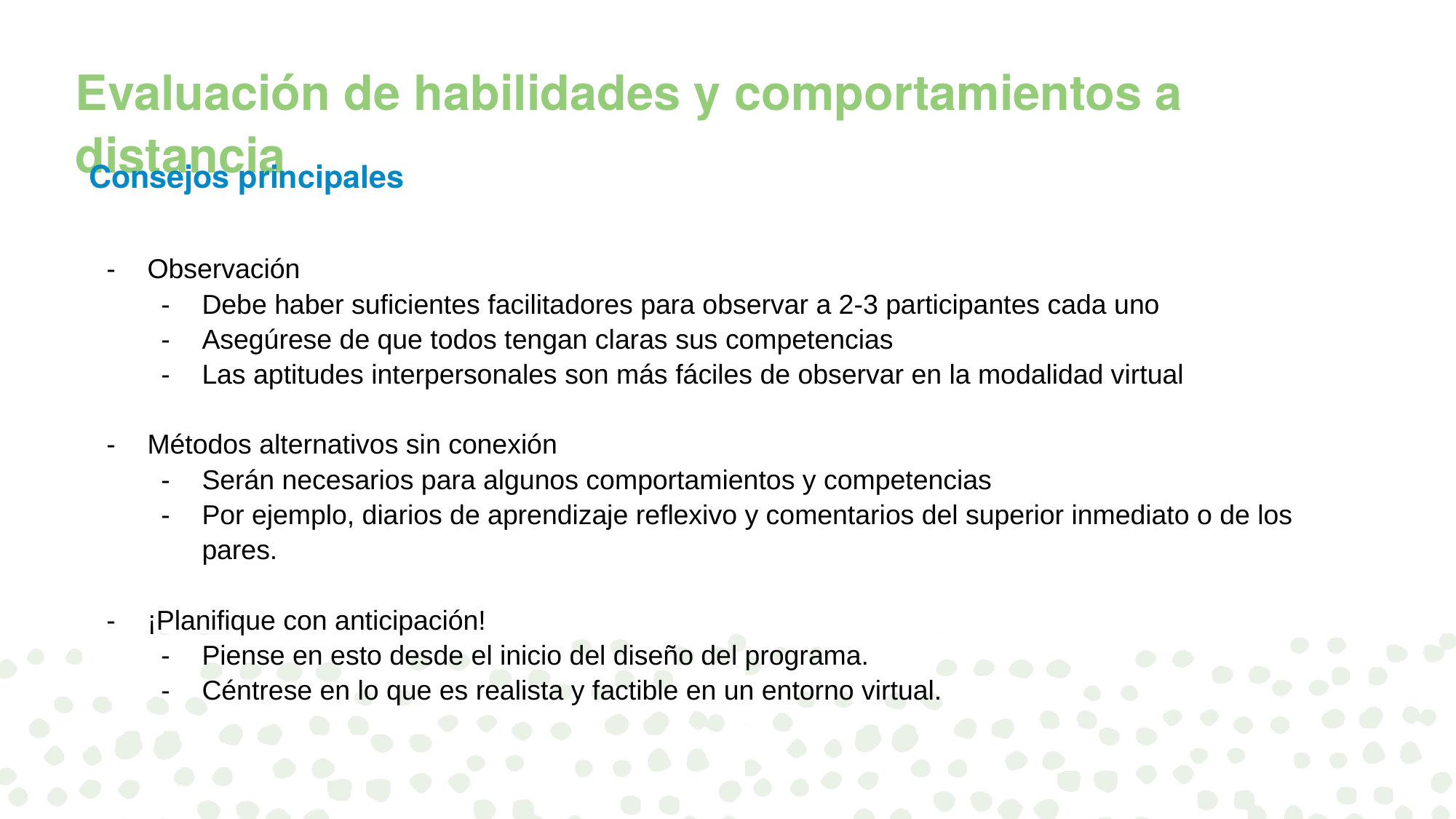

# Evaluación de habilidades y comportamientos a distancia
Consejos principales
Observación
Debe haber suficientes facilitadores para observar a 2-3 participantes cada uno
Asegúrese de que todos tengan claras sus competencias
Las aptitudes interpersonales son más fáciles de observar en la modalidad virtual

Métodos alternativos sin conexión
Serán necesarios para algunos comportamientos y competencias
Por ejemplo, diarios de aprendizaje reflexivo y comentarios del superior inmediato o de los pares.

¡Planifique con anticipación!
Piense en esto desde el inicio del diseño del programa.
Céntrese en lo que es realista y factible en un entorno virtual.